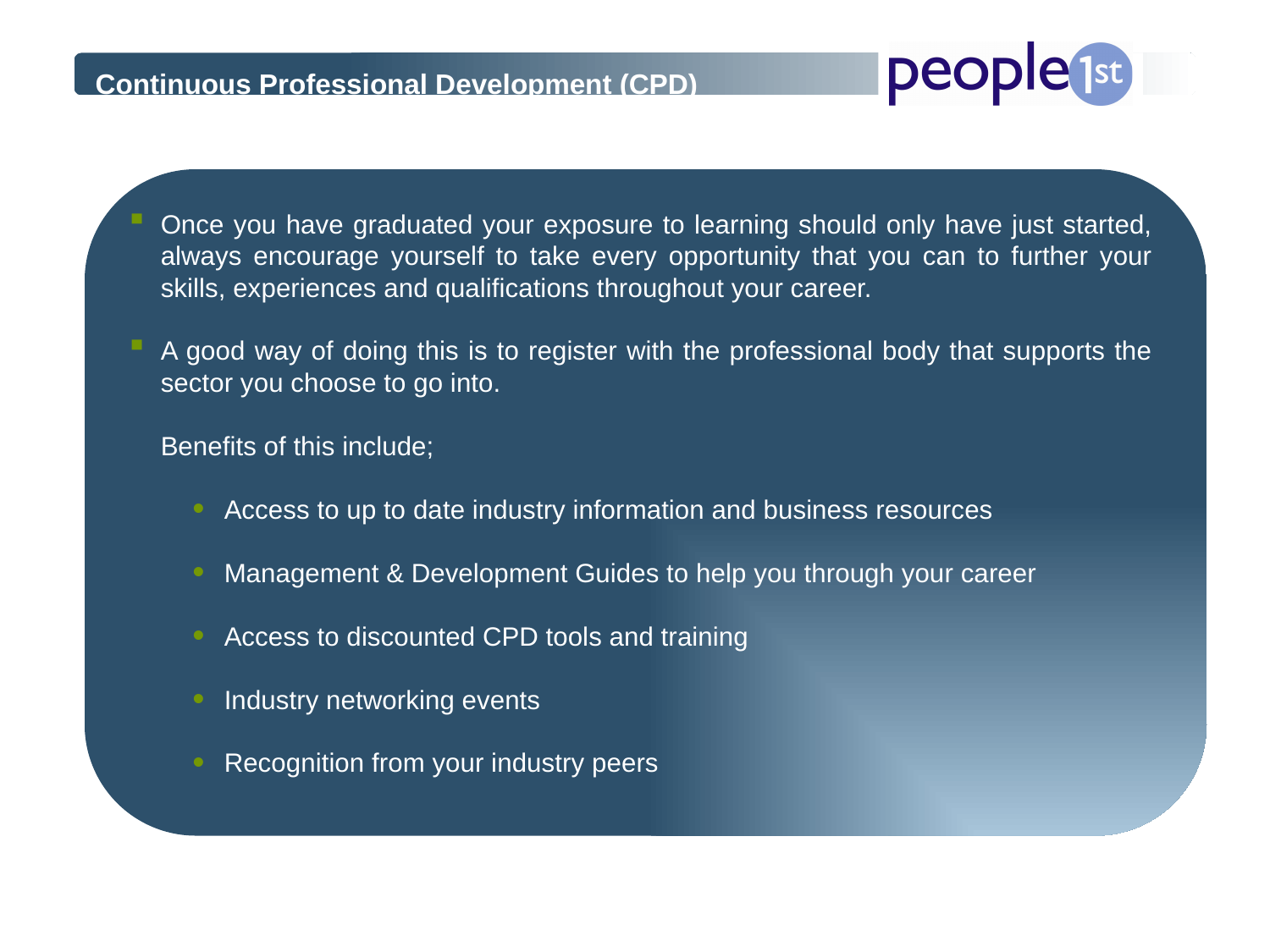

Continuous Professional Development (CPD)

Once you have graduated your exposure to learning should only have just started, always encourage yourself to take every opportunity that you can to further your skills, experiences and qualifications throughout your career.
A good way of doing this is to register with the professional body that supports the sector you choose to go into.
	Benefits of this include;
Access to up to date industry information and business resources
Management & Development Guides to help you through your career
Access to discounted CPD tools and training
Industry networking events
Recognition from your industry peers